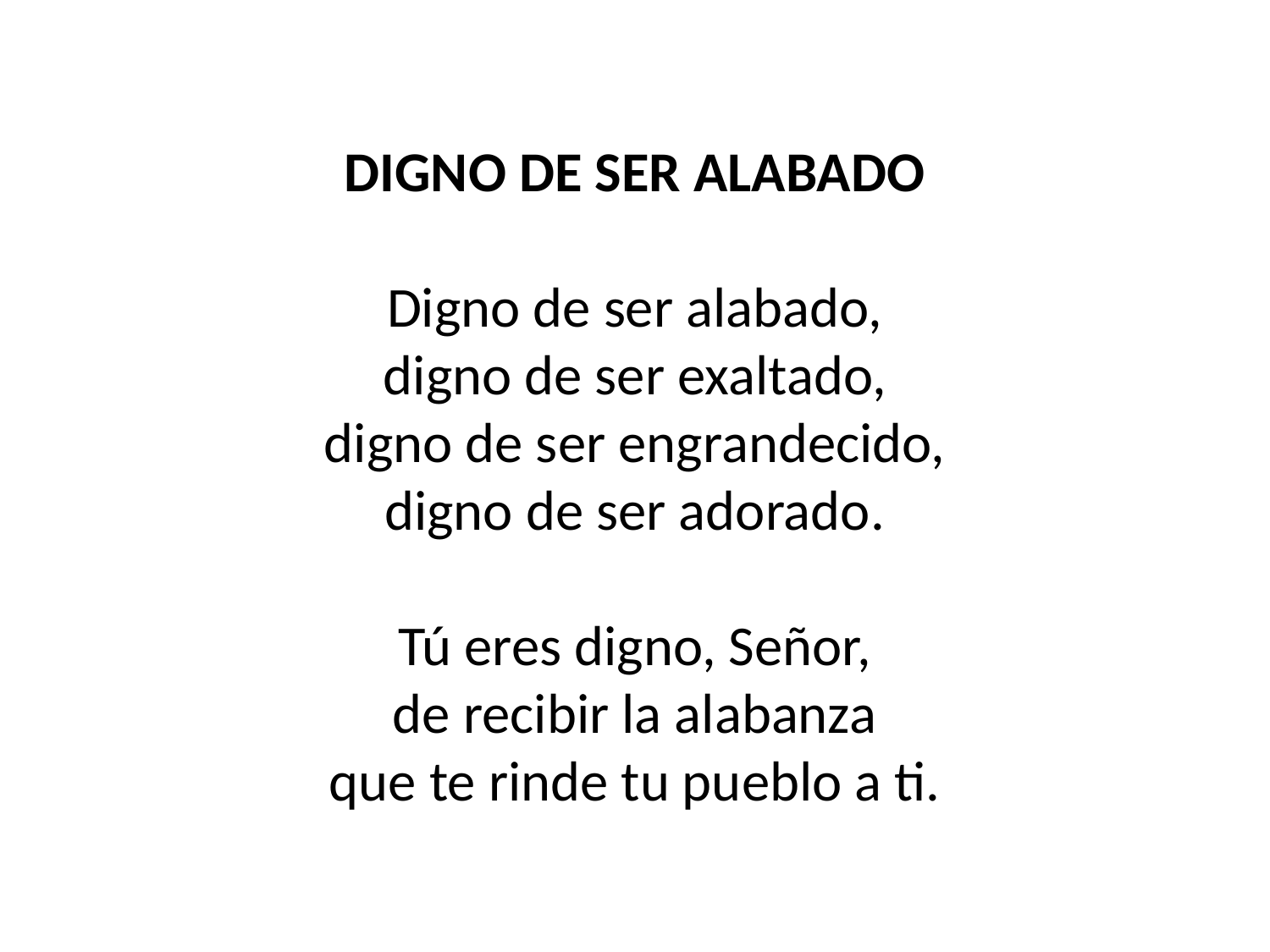

DIGNO DE SER ALABADO

Digno de ser alabado,
digno de ser exaltado,
digno de ser engrandecido,
digno de ser adorado.

Tú eres digno, Señor,
de recibir la alabanza
que te rinde tu pueblo a ti.